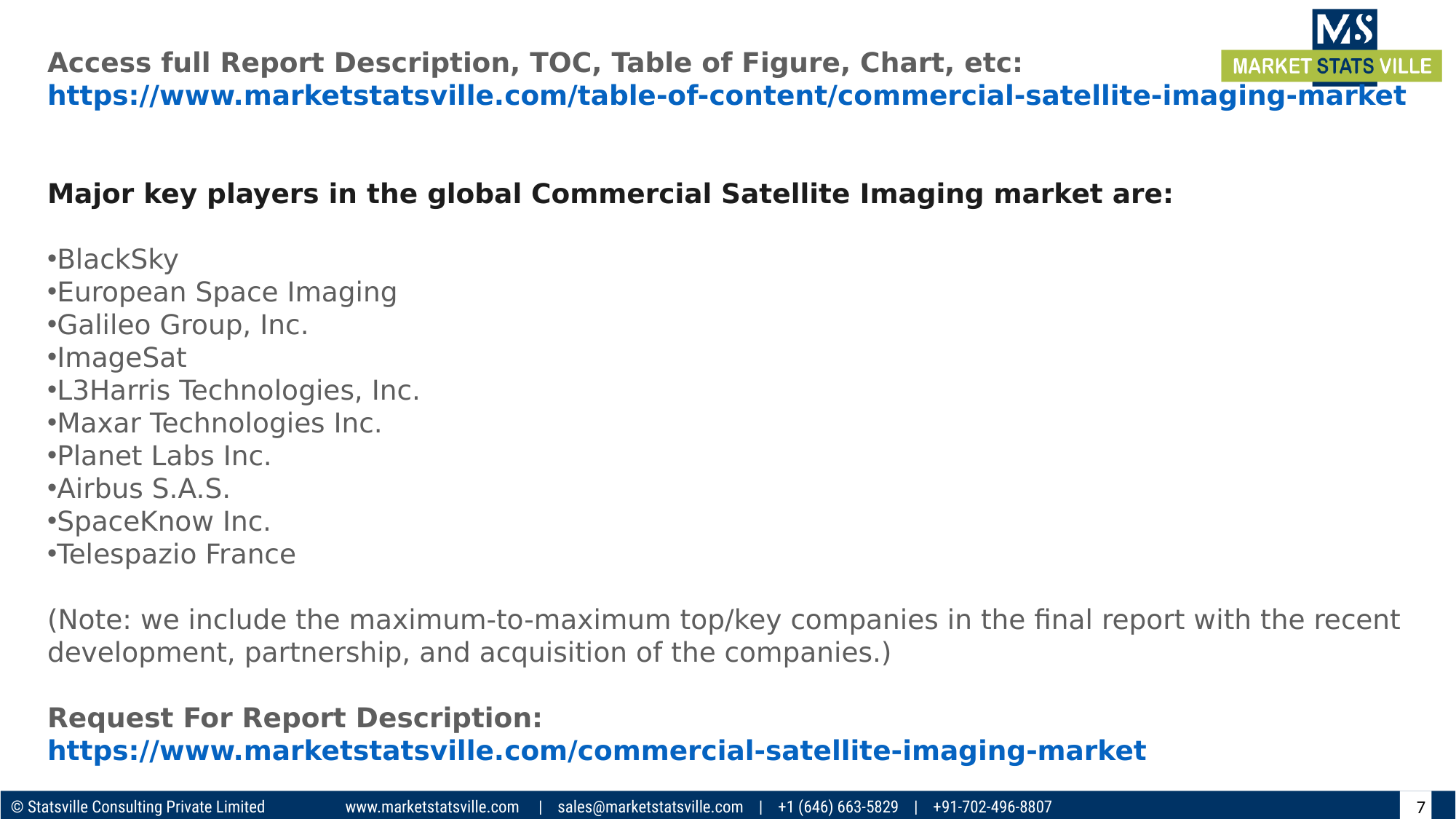

Access full Report Description, TOC, Table of Figure, Chart, etc: https://www.marketstatsville.com/table-of-content/commercial-satellite-imaging-market
Major key players in the global Commercial Satellite Imaging market are:

BlackSky
European Space Imaging
Galileo Group, Inc.
ImageSat
L3Harris Technologies, Inc.
Maxar Technologies Inc.
Planet Labs Inc.
Airbus S.A.S.
SpaceKnow Inc.
Telespazio France

(Note: we include the maximum-to-maximum top/key companies in the final report with the recent development, partnership, and acquisition of the companies.)

Request For Report Description: https://www.marketstatsville.com/commercial-satellite-imaging-market

7